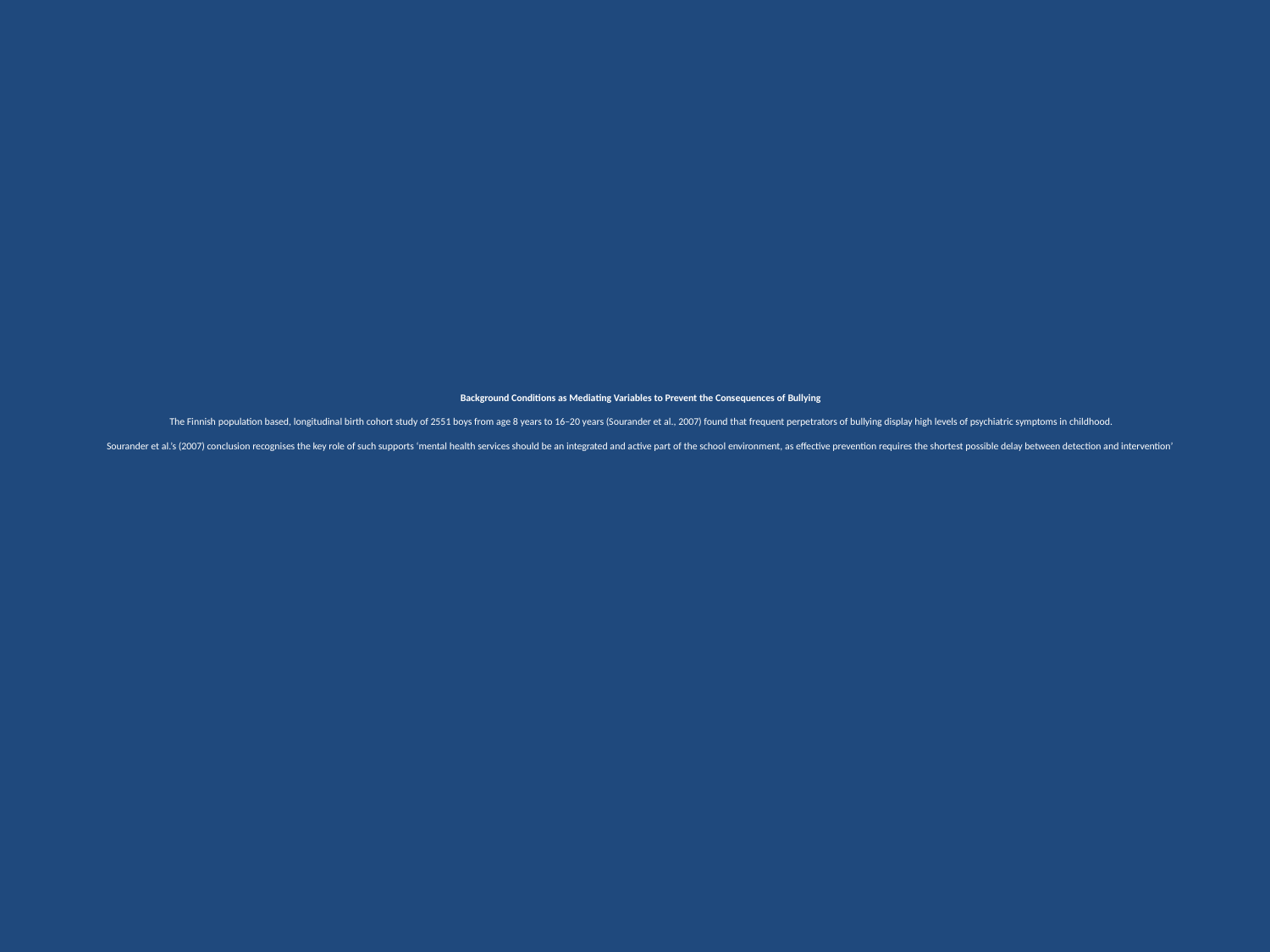

# Background Conditions as Mediating Variables to Prevent the Consequences of Bullying The Finnish population based, longitudinal birth cohort study of 2551 boys from age 8 years to 16–20 years (Sourander et al., 2007) found that frequent perpetrators of bullying display high levels of psychiatric symptoms in childhood. Sourander et al.’s (2007) conclusion recognises the key role of such supports ‘mental health services should be an integrated and active part of the school environment, as effective prevention requires the shortest possible delay between detection and intervention’